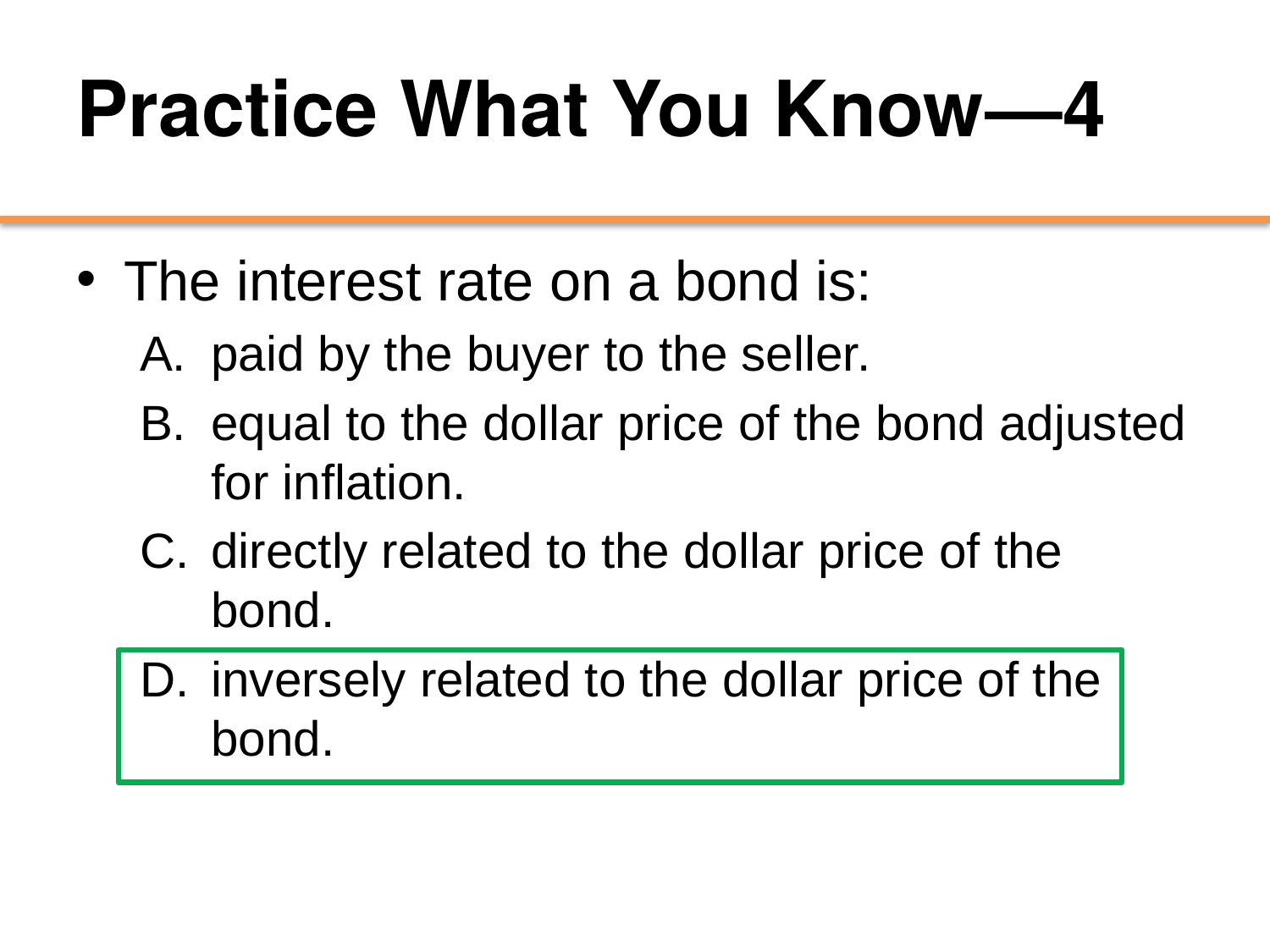

# Practice What You Know—4
The interest rate on a bond is:
paid by the buyer to the seller.
equal to the dollar price of the bond adjusted for inflation.
directly related to the dollar price of the bond.
inversely related to the dollar price of the bond.